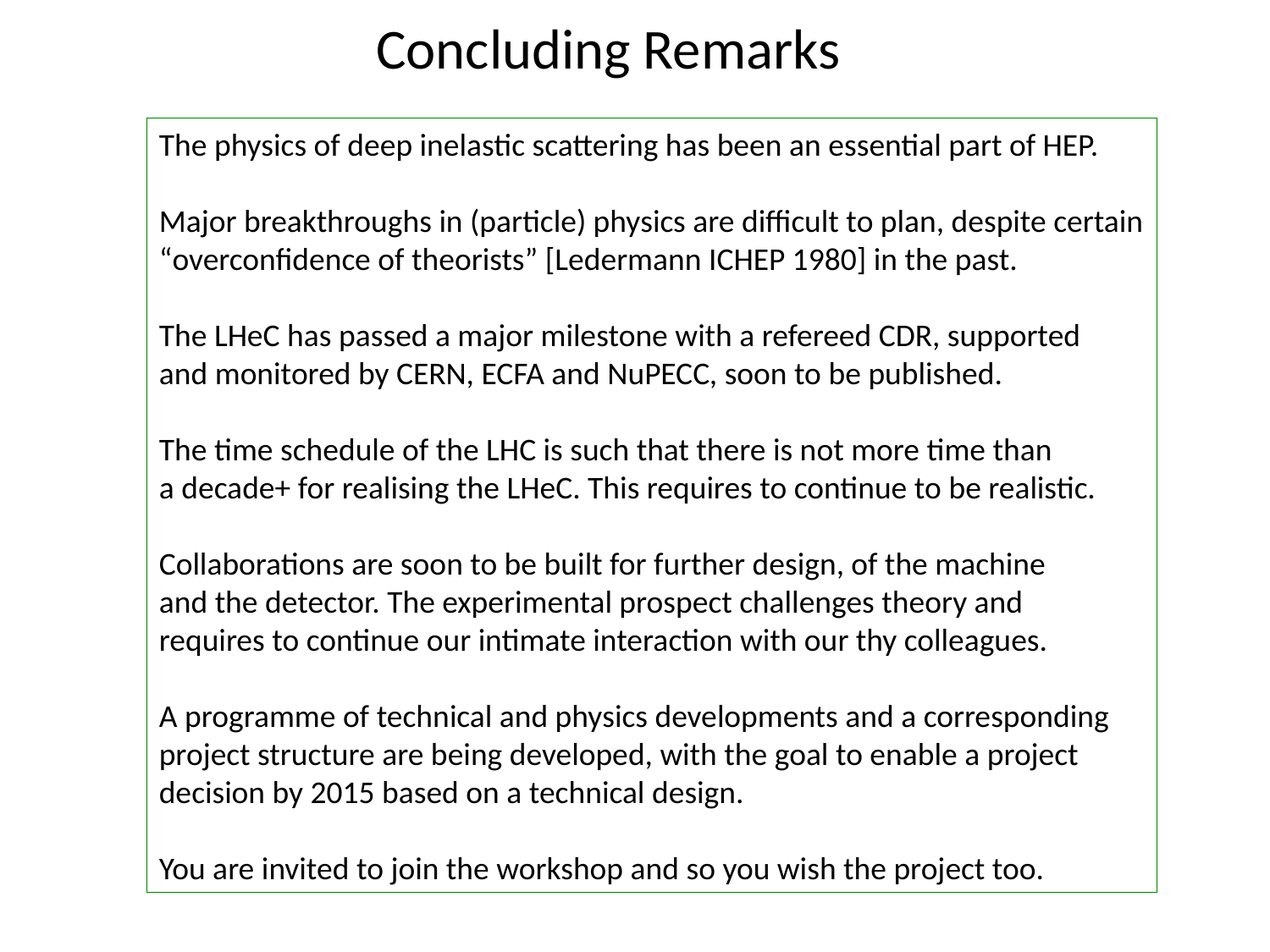

# Concluding Remarks
The physics of deep inelastic scattering has been an essential part of HEP.

Major breakthroughs in (particle) physics are difficult to plan, despite certain
“overconfidence of theorists” [Ledermann ICHEP 1980] in the past.

The LHeC has passed a major milestone with a refereed CDR, supported
and monitored by CERN, ECFA and NuPECC, soon to be published.

The time schedule of the LHC is such that there is not more time than
a decade+ for realising the LHeC. This requires to continue to be realistic.

Collaborations are soon to be built for further design, of the machine
and the detector. The experimental prospect challenges theory and
requires to continue our intimate interaction with our thy colleagues.

A programme of technical and physics developments and a corresponding
project structure are being developed, with the goal to enable a project
decision by 2015 based on a technical design.

You are invited to join the workshop and so you wish the project too.